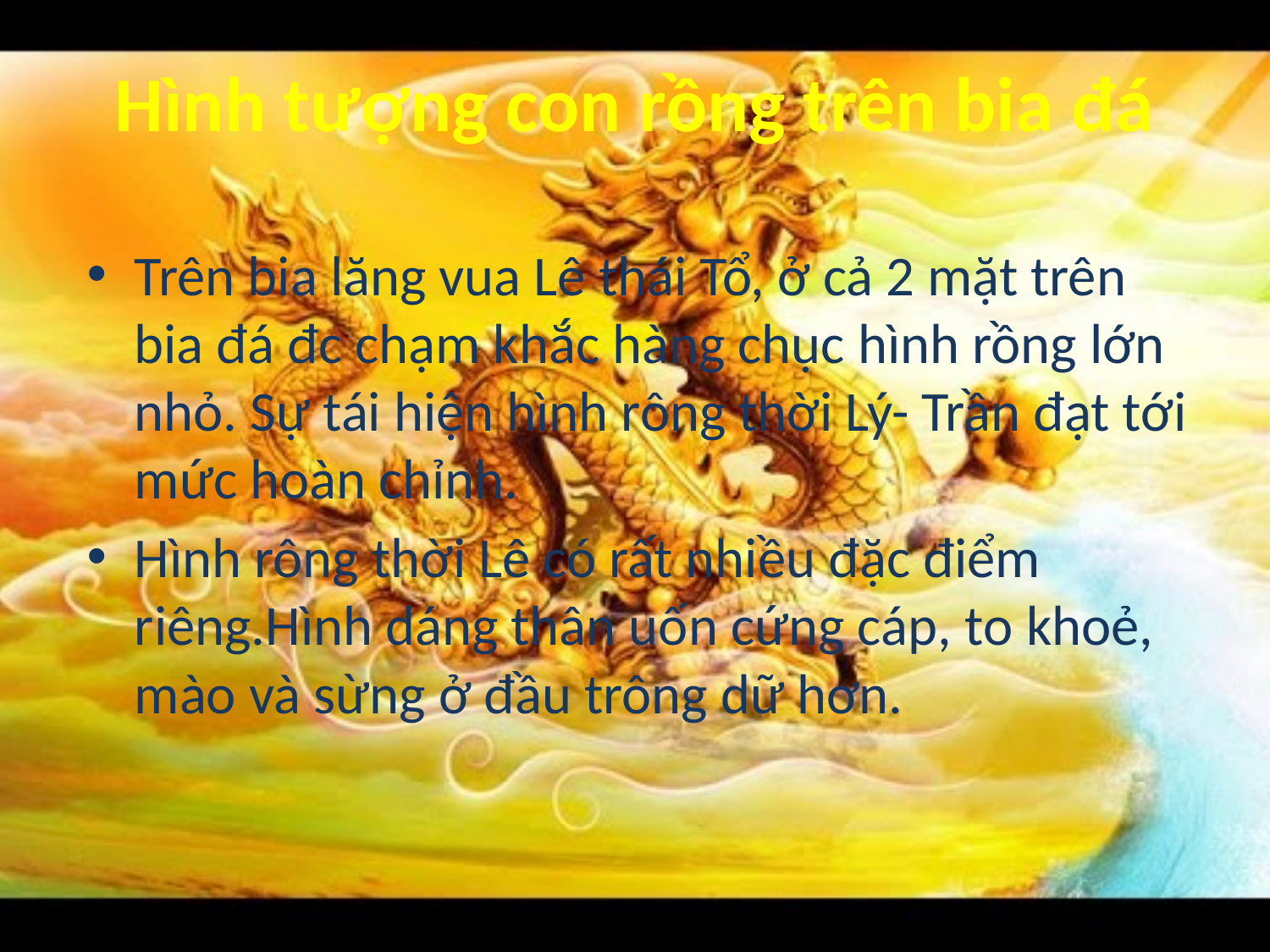

# Hình tượng con rồng trên bia đá
Trên bia lăng vua Lê thái Tổ, ở cả 2 mặt trên bia đá đc chạm khắc hàng chục hình rồng lớn nhỏ. Sự tái hiện hình rông thời Lý- Trần đạt tới mức hoàn chỉnh.
Hình rông thời Lê có rất nhiều đặc điểm riêng.Hình dáng thân uốn cứng cáp, to khoẻ, mào và sừng ở đầu trông dữ hơn.